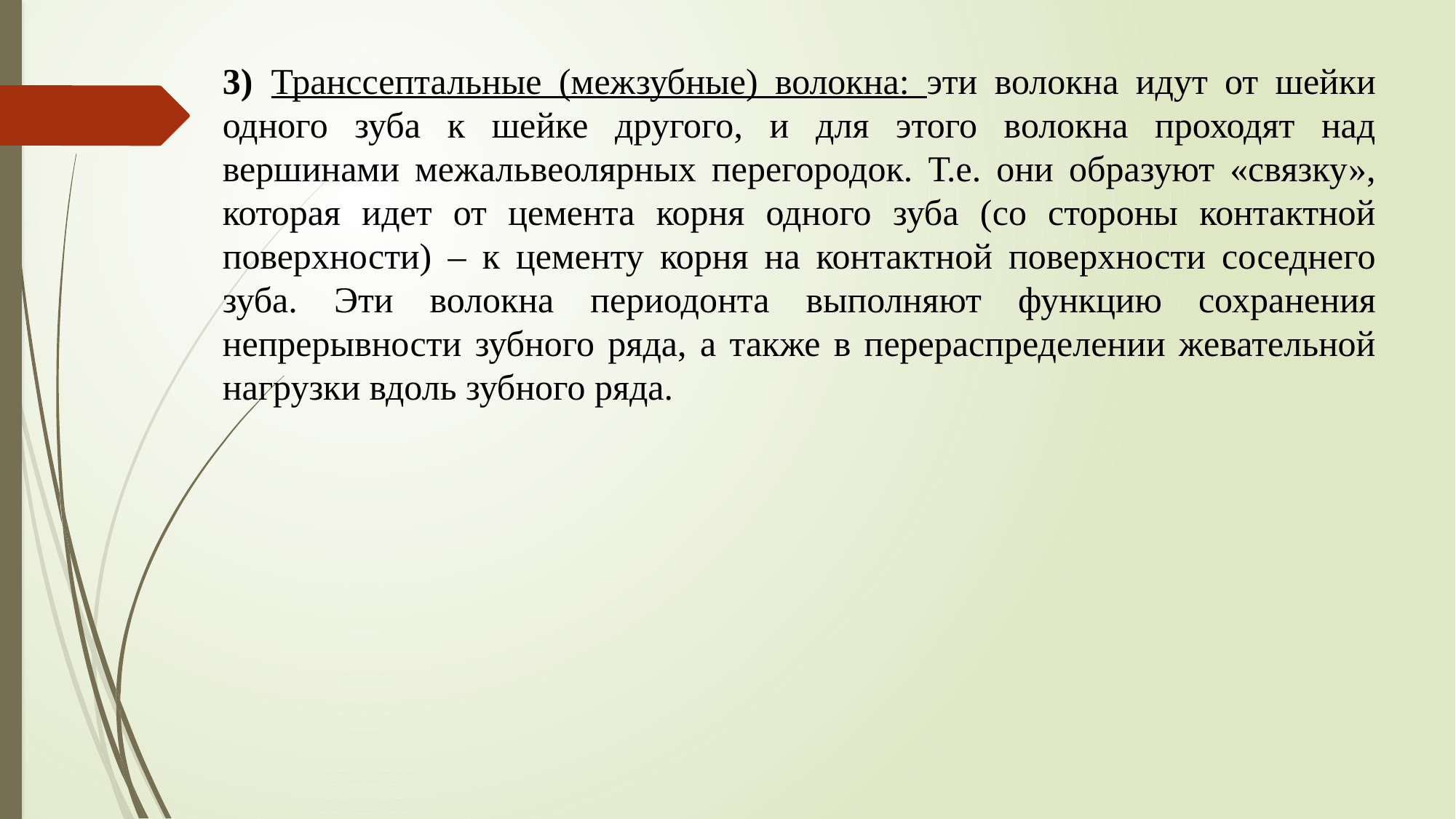

3)  Транссептальные (межзубные) волокна: эти волокна идут от шейки одного зуба к шейке другого, и для этого волокна проходят над вершинами межальвеолярных перегородок. Т.е. они образуют «связку», которая идет от цемента корня одного зуба (со стороны контактной поверхности) – к цементу корня на контактной поверхности соседнего зуба. Эти волокна периодонта выполняют функцию сохранения непрерывности зубного ряда, а также в перераспределении жевательной нагрузки вдоль зубного ряда.